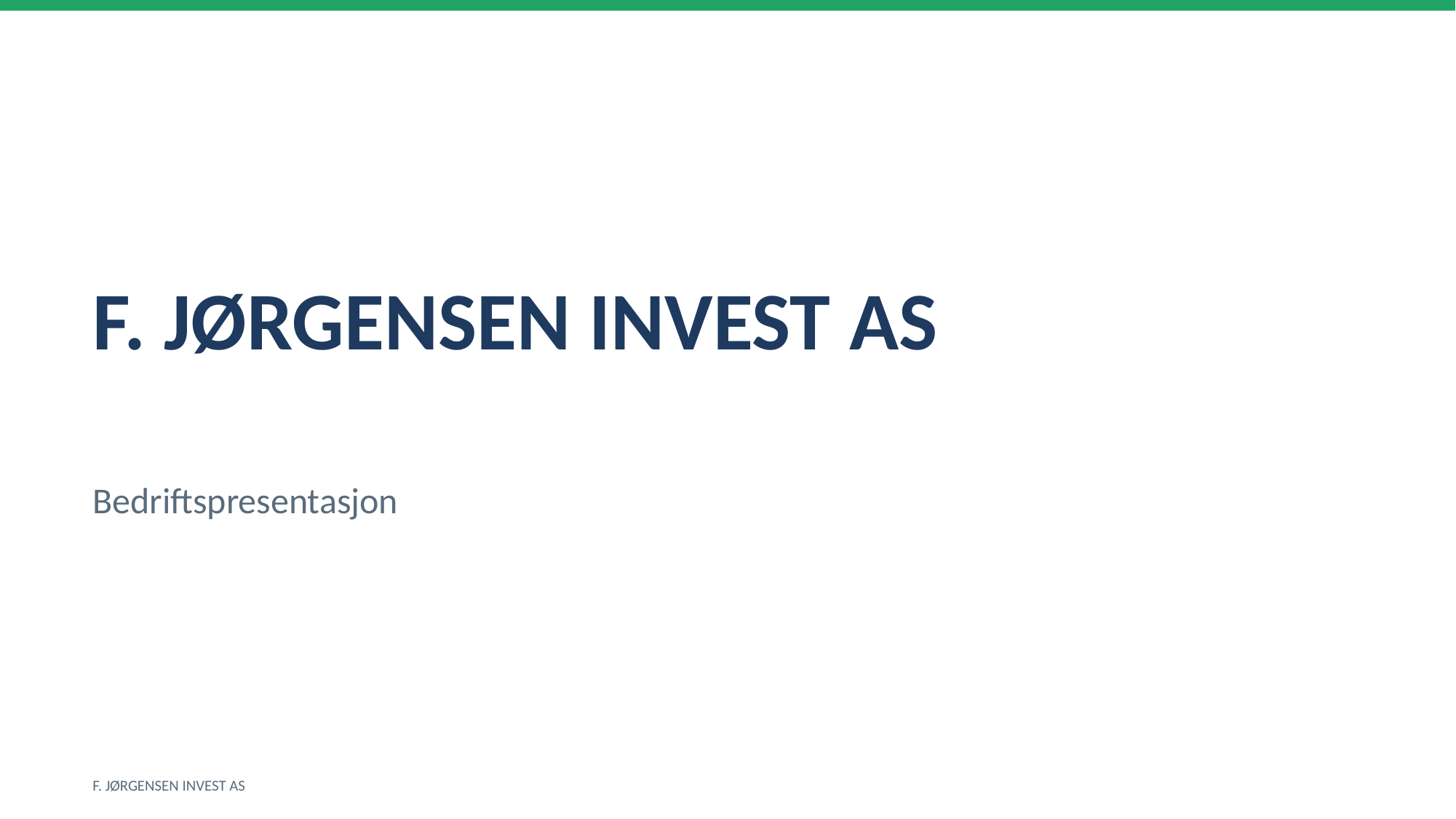

F. JØRGENSEN INVEST AS
Bedriftspresentasjon
F. JØRGENSEN INVEST AS